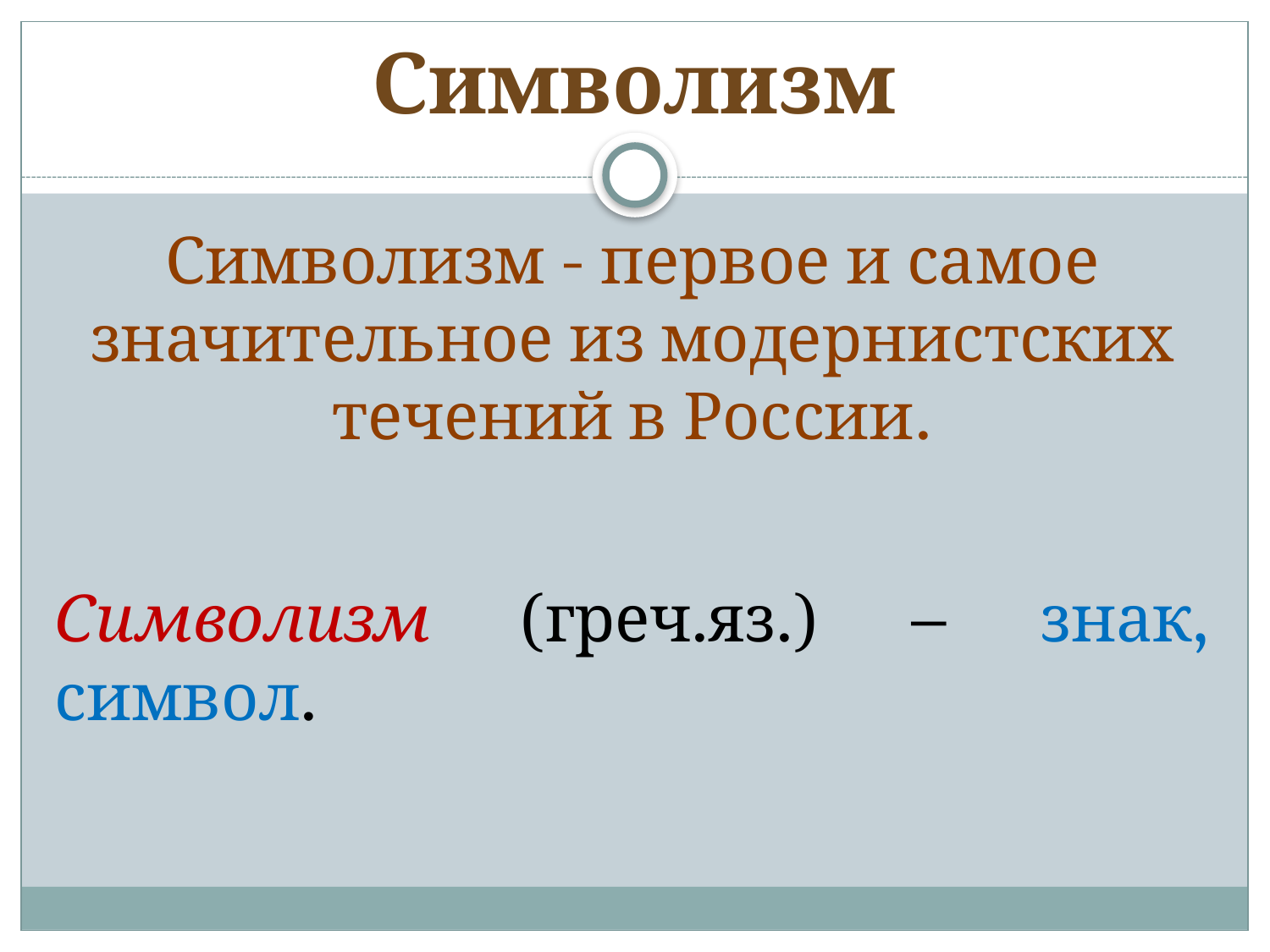

# Символизм
Символизм - первое и самое значительное из модернистских течений в России.

Символизм (греч.яз.) – знак, символ.